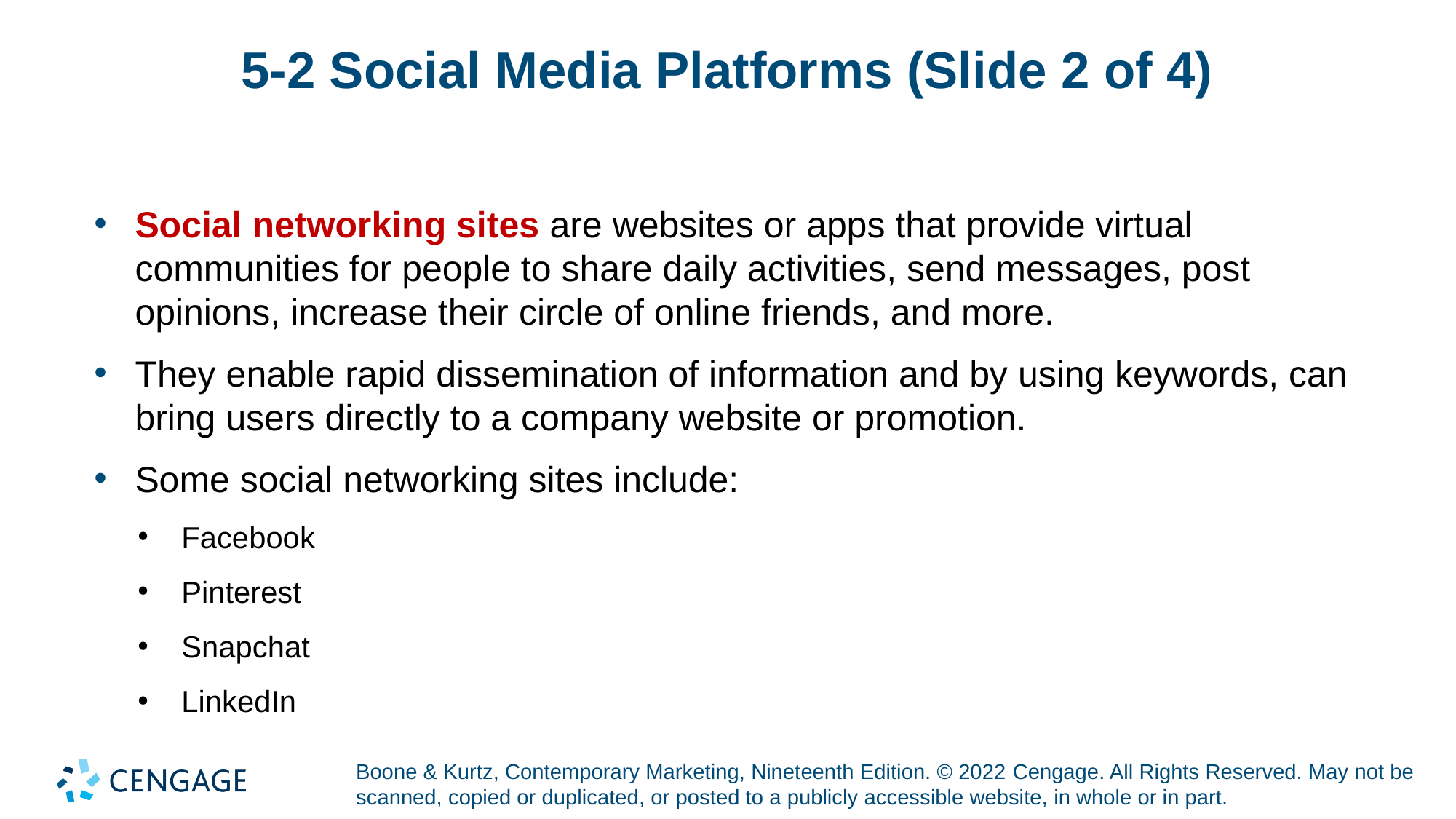

# 5-2 Social Media Platforms (Slide 2 of 4)
Social networking sites are websites or apps that provide virtual communities for people to share daily activities, send messages, post opinions, increase their circle of online friends, and more.
They enable rapid dissemination of information and by using keywords, can bring users directly to a company website or promotion.
Some social networking sites include:
Facebook
Pinterest
Snapchat
LinkedIn